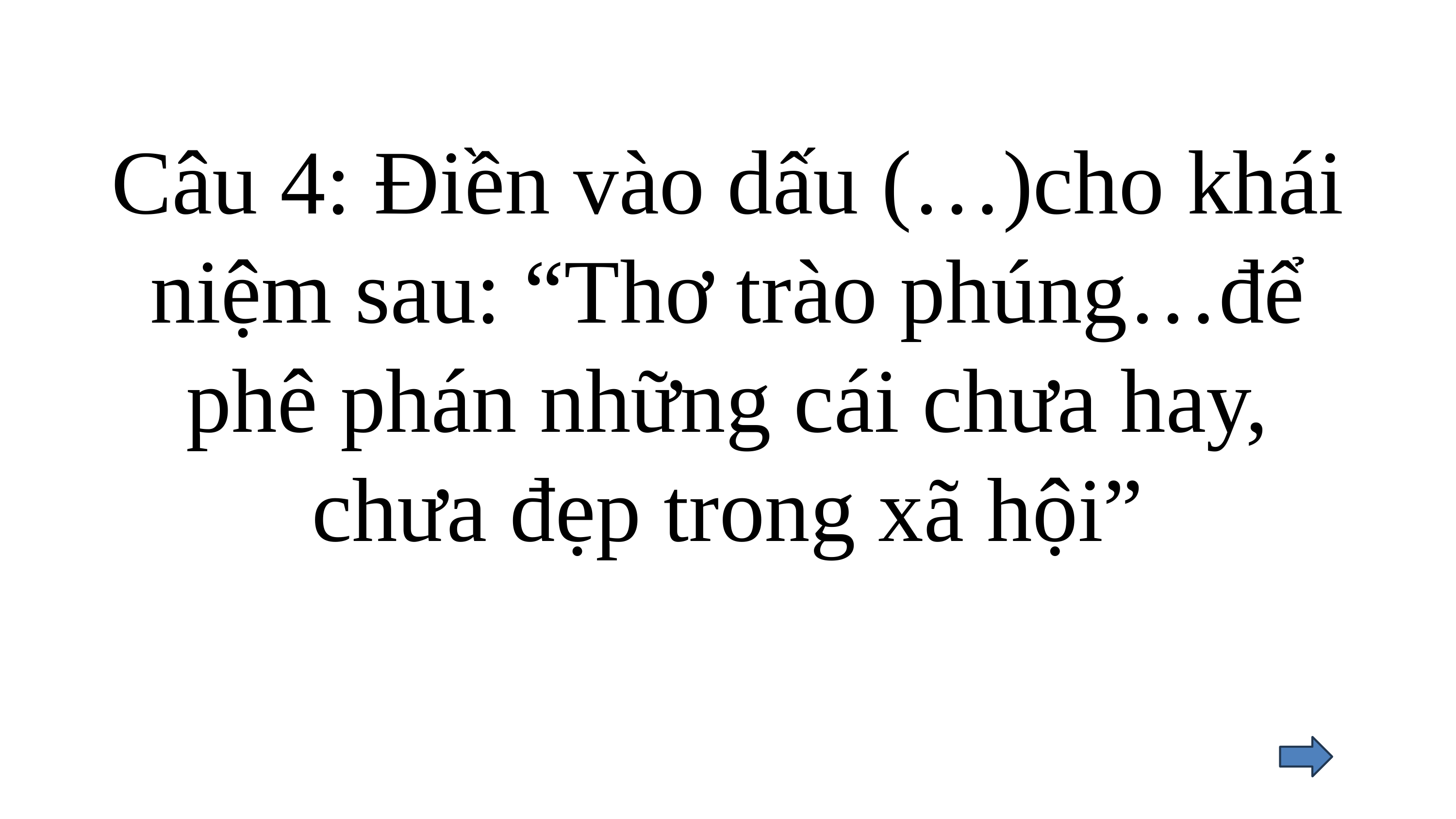

# Câu 4: Điền vào dấu (…)cho khái niệm sau: “Thơ trào phúng…để phê phán những cái chưa hay, chưa đẹp trong xã hội”